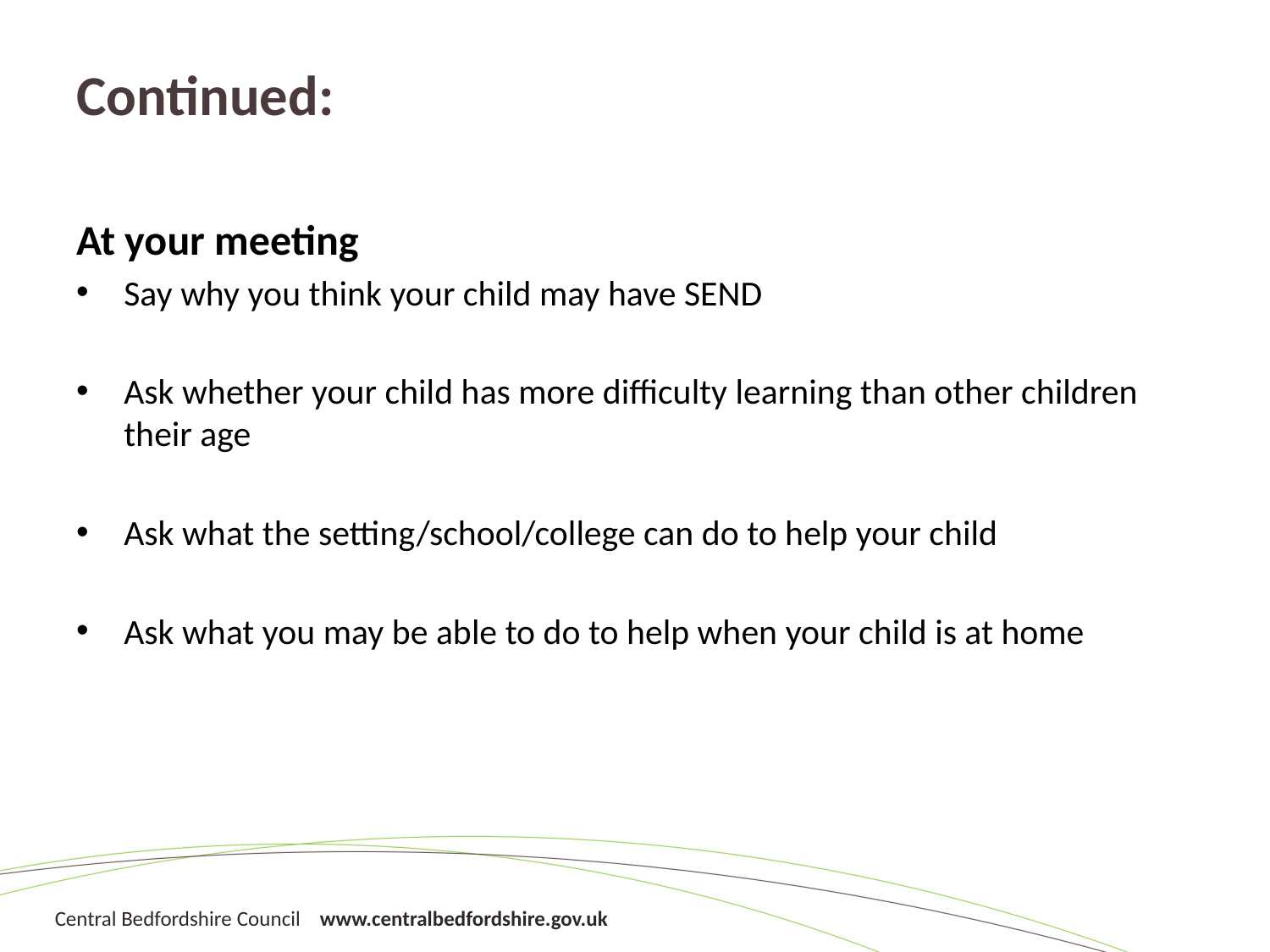

# Continued:
At your meeting
Say why you think your child may have SEND

Ask whether your child has more difficulty learning than other children their age

Ask what the setting/school/college can do to help your child

Ask what you may be able to do to help when your child is at home